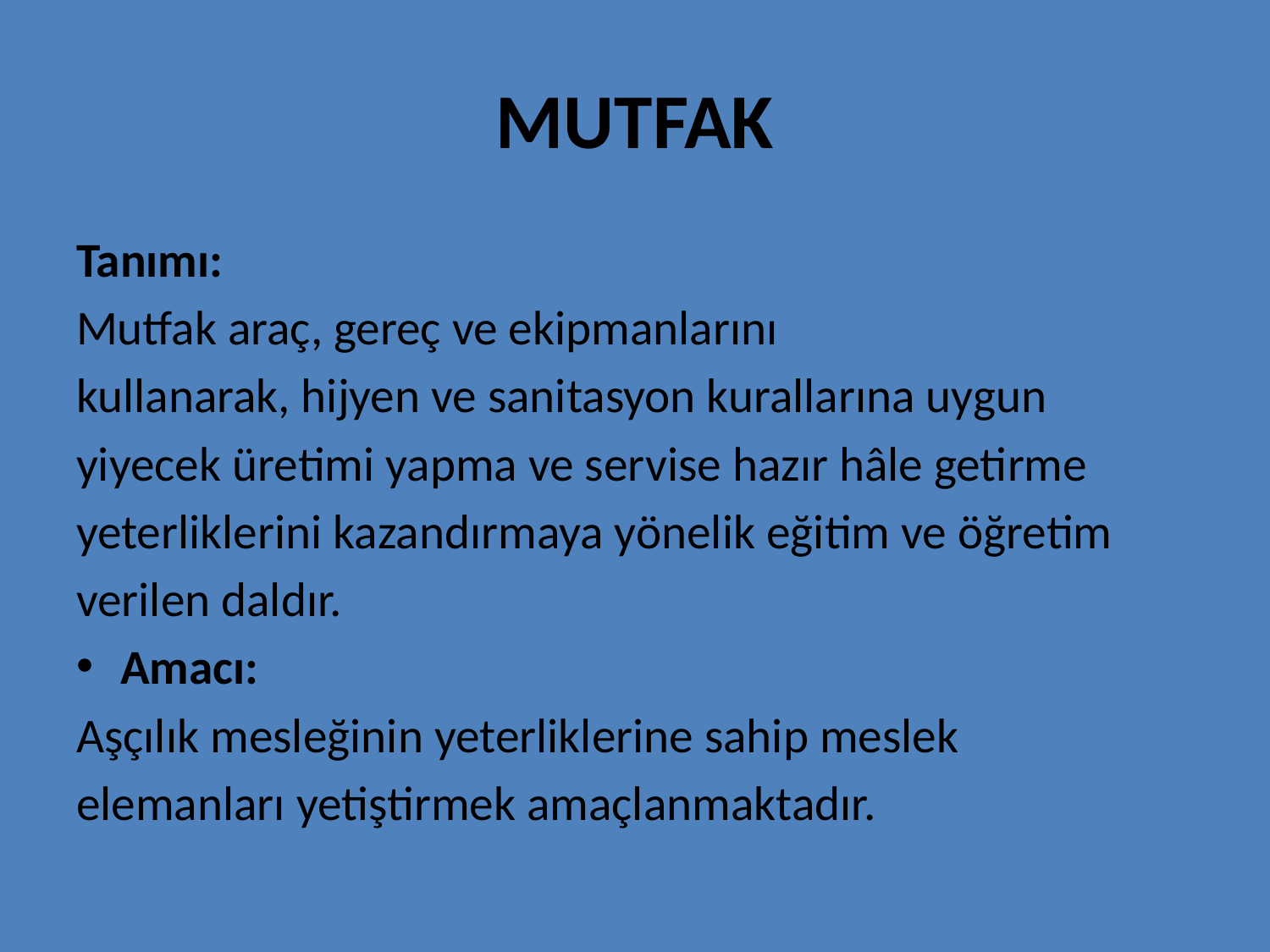

# MUTFAK
Tanımı:
Mutfak araç, gereç ve ekipmanlarını
kullanarak, hijyen ve sanitasyon kurallarına uygun
yiyecek üretimi yapma ve servise hazır hâle getirme
yeterliklerini kazandırmaya yönelik eğitim ve öğretim
verilen daldır.
Amacı:
Aşçılık mesleğinin yeterliklerine sahip meslek
elemanları yetiştirmek amaçlanmaktadır.